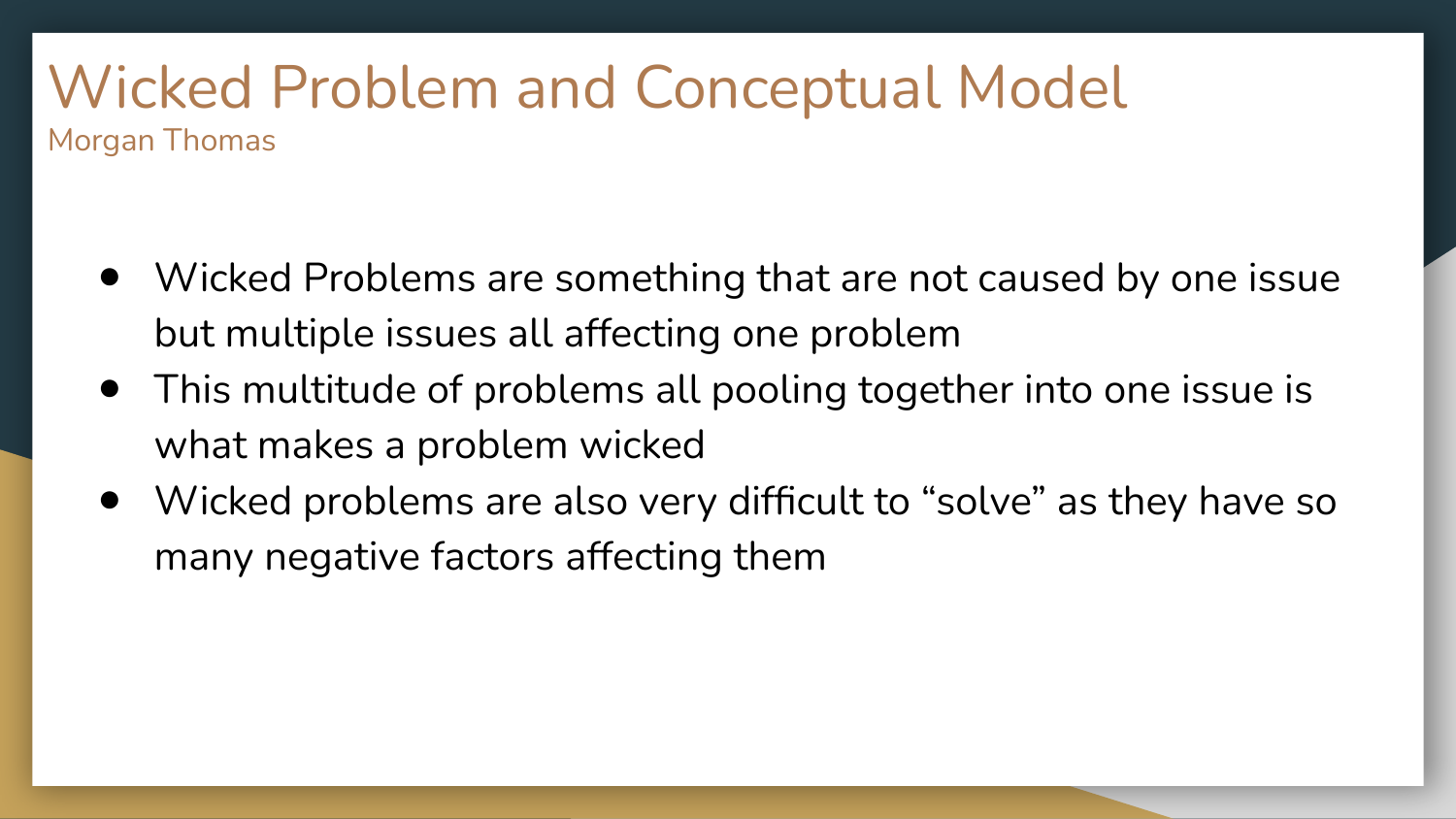

# Wicked Problem and Conceptual Model
Morgan Thomas
Wicked Problems are something that are not caused by one issue but multiple issues all affecting one problem
This multitude of problems all pooling together into one issue is what makes a problem wicked
Wicked problems are also very difficult to “solve” as they have so many negative factors affecting them